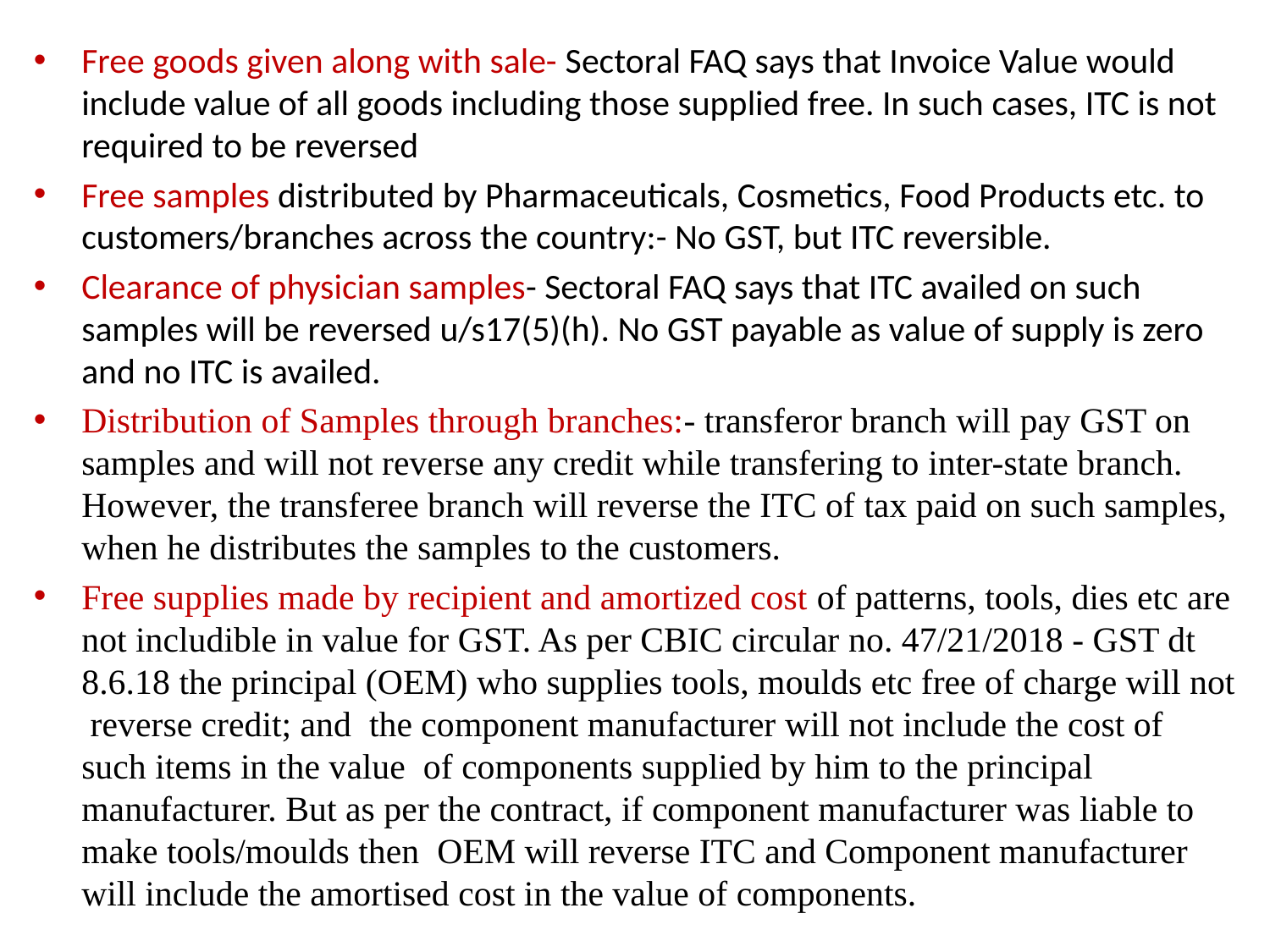

Free goods given along with sale- Sectoral FAQ says that Invoice Value would include value of all goods including those supplied free. In such cases, ITC is not required to be reversed
Free samples distributed by Pharmaceuticals, Cosmetics, Food Products etc. to customers/branches across the country:- No GST, but ITC reversible.
Clearance of physician samples- Sectoral FAQ says that ITC availed on such samples will be reversed u/s17(5)(h). No GST payable as value of supply is zero and no ITC is availed.
Distribution of Samples through branches:- transferor branch will pay GST on samples and will not reverse any credit while transfering to inter-state branch. However, the transferee branch will reverse the ITC of tax paid on such samples, when he distributes the samples to the customers.
Free supplies made by recipient and amortized cost of patterns, tools, dies etc are not includible in value for GST. As per CBIC circular no. 47/21/2018 - GST dt 8.6.18 the principal (OEM) who supplies tools, moulds etc free of charge will not  reverse credit; and  the component manufacturer will not include the cost of such items in the value  of components supplied by him to the principal manufacturer. But as per the contract, if component manufacturer was liable to make tools/moulds then  OEM will reverse ITC and Component manufacturer will include the amortised cost in the value of components.